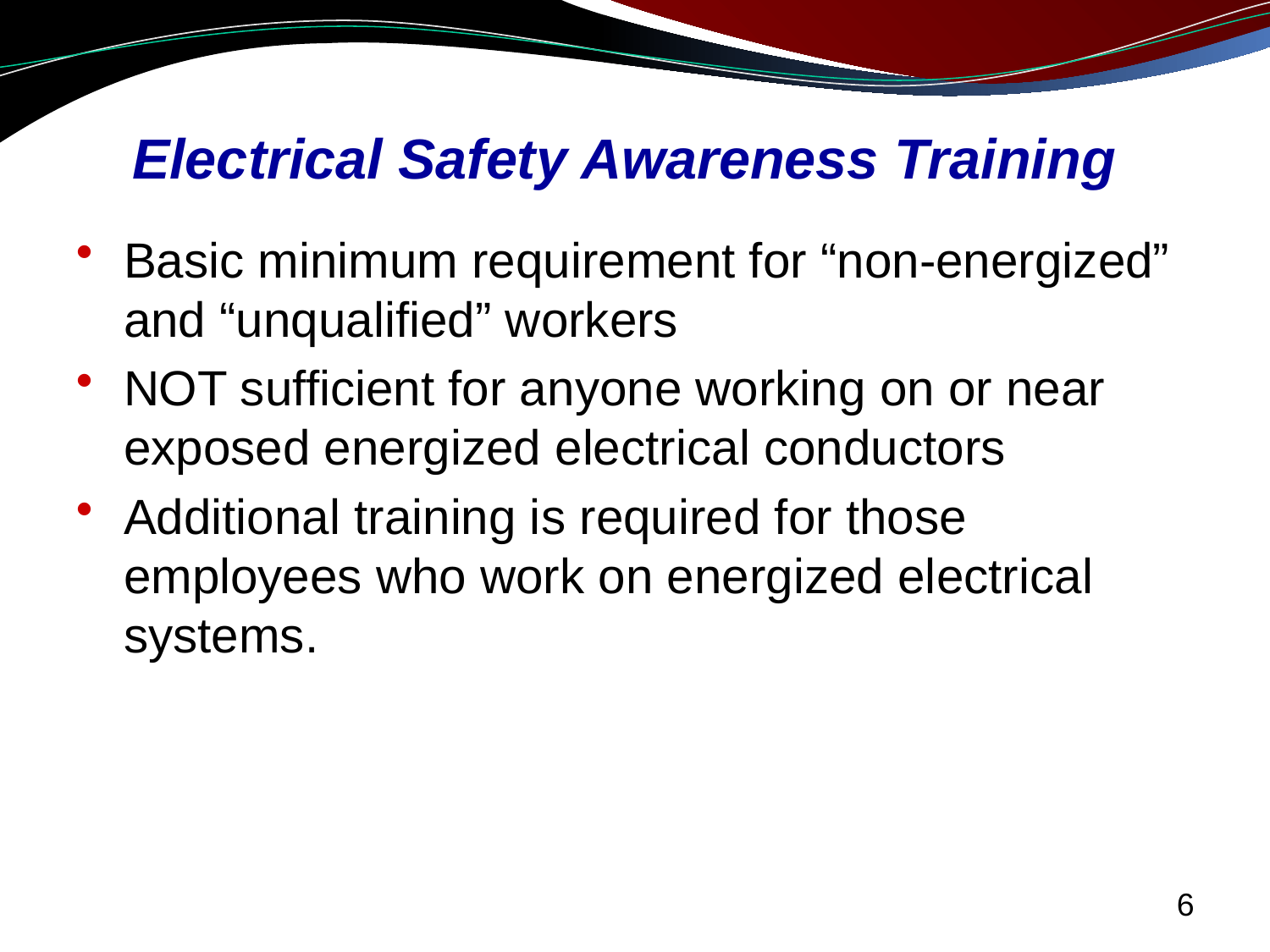

# Electrical Safety Awareness Training
Basic minimum requirement for “non-energized” and “unqualified” workers
NOT sufficient for anyone working on or near exposed energized electrical conductors
Additional training is required for those employees who work on energized electrical systems.